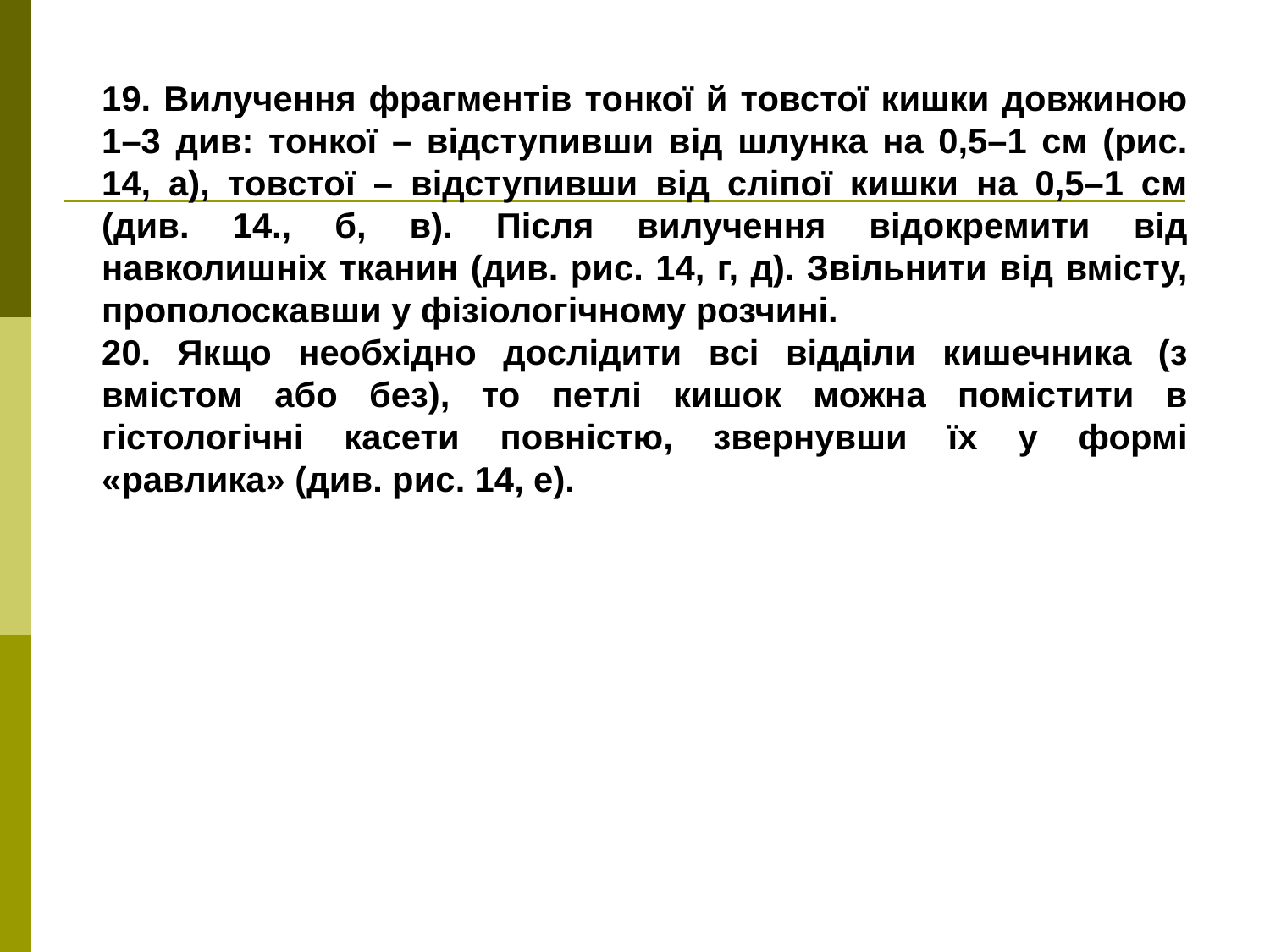

19. Вилучення фрагментів тонкої й товстої кишки довжиною 1–3 див: тонкої – відступивши від шлунка на 0,5–1 см (рис. 14, а), товстої – відступивши від сліпої кишки на 0,5–1 см (див. 14., б, в). Після вилучення відокремити від навколишніх тканин (див. рис. 14, г, д). Звільнити від вмісту, прополоскавши у фізіологічному розчині.
20. Якщо необхідно дослідити всі відділи кишечника (з вмістом або без), то петлі кишок можна помістити в гістологічні касети повністю, звернувши їх у формі «равлика» (див. рис. 14, е).